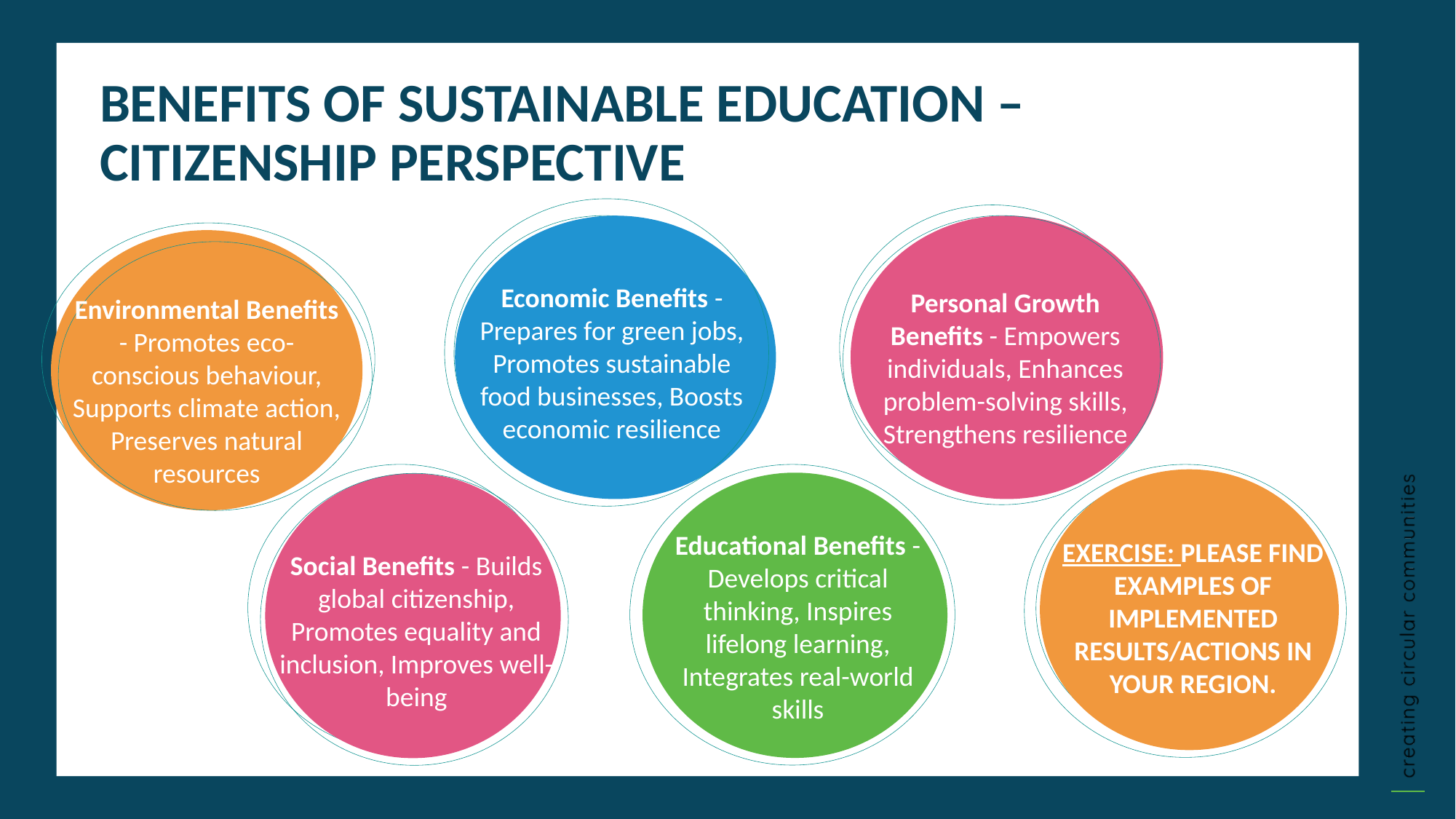

BENEFITS OF SUSTAINABLE EDUCATION – CITIZENSHIP PERSPECTIVE

Economic Benefits - Prepares for green jobs, Promotes sustainable food businesses, Boosts economic resilience
Personal Growth Benefits - Empowers individuals, Enhances problem-solving skills, Strengthens resilience

Environmental Benefits - Promotes eco-conscious behaviour, Supports climate action, Preserves natural resources

Educational Benefits - Develops critical thinking, Inspires lifelong learning, Integrates real-world skills

EXERCISE: PLEASE FIND EXAMPLES OF IMPLEMENTED RESULTS/ACTIONS IN YOUR REGION.

Social Benefits - Builds global citizenship, Promotes equality and inclusion, Improves well-being